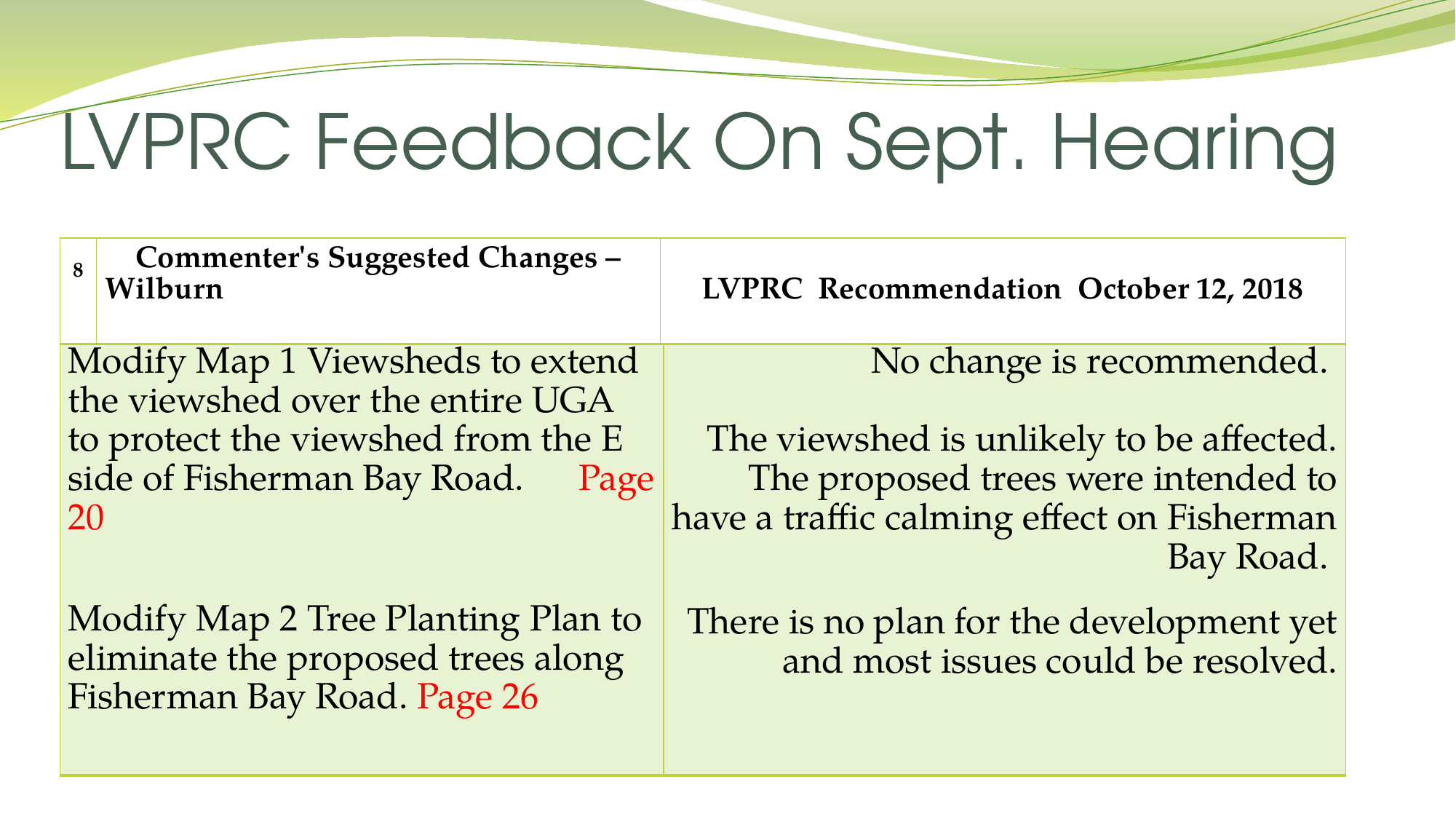

# LVPRC Feedback On Sept. Hearing
| 8 | Commenter's Suggested Changes – Wilburn | LVPRC Recommendation October 12, 2018 |
| --- | --- | --- |
| Modify Map 1 Viewsheds to extend the viewshed over the entire UGA to protect the viewshed from the E side of Fisherman Bay Road. Page 20 Modify Map 2 Tree Planting Plan to eliminate the proposed trees along Fisherman Bay Road. Page 26 | No change is recommended. The viewshed is unlikely to be affected. The proposed trees were intended to have a traffic calming effect on Fisherman Bay Road. There is no plan for the development yet and most issues could be resolved. |
| --- | --- |